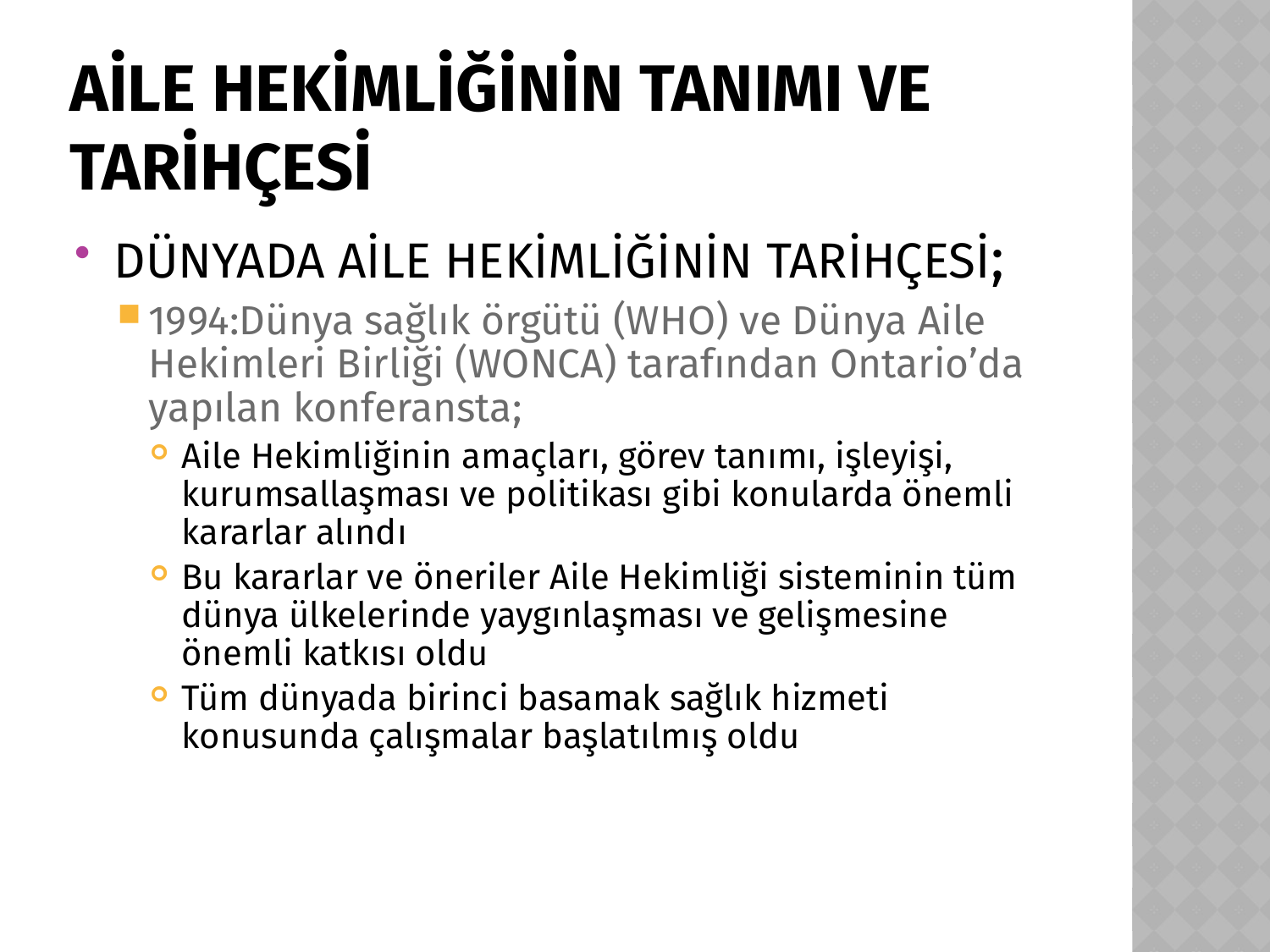

# AİLE HEKİMLİĞİNİN TANIMI VE TARİHÇESİ
DÜNYADA AİLE HEKİMLİĞİNİN TARİHÇESİ;
1994:Dünya sağlık örgütü (WHO) ve Dünya Aile Hekimleri Birliği (WONCA) tarafından Ontario’da yapılan konferansta;
Aile Hekimliğinin amaçları, görev tanımı, işleyişi, kurumsallaşması ve politikası gibi konularda önemli kararlar alındı
Bu kararlar ve öneriler Aile Hekimliği sisteminin tüm dünya ülkelerinde yaygınlaşması ve gelişmesine önemli katkısı oldu
Tüm dünyada birinci basamak sağlık hizmeti konusunda çalışmalar başlatılmış oldu